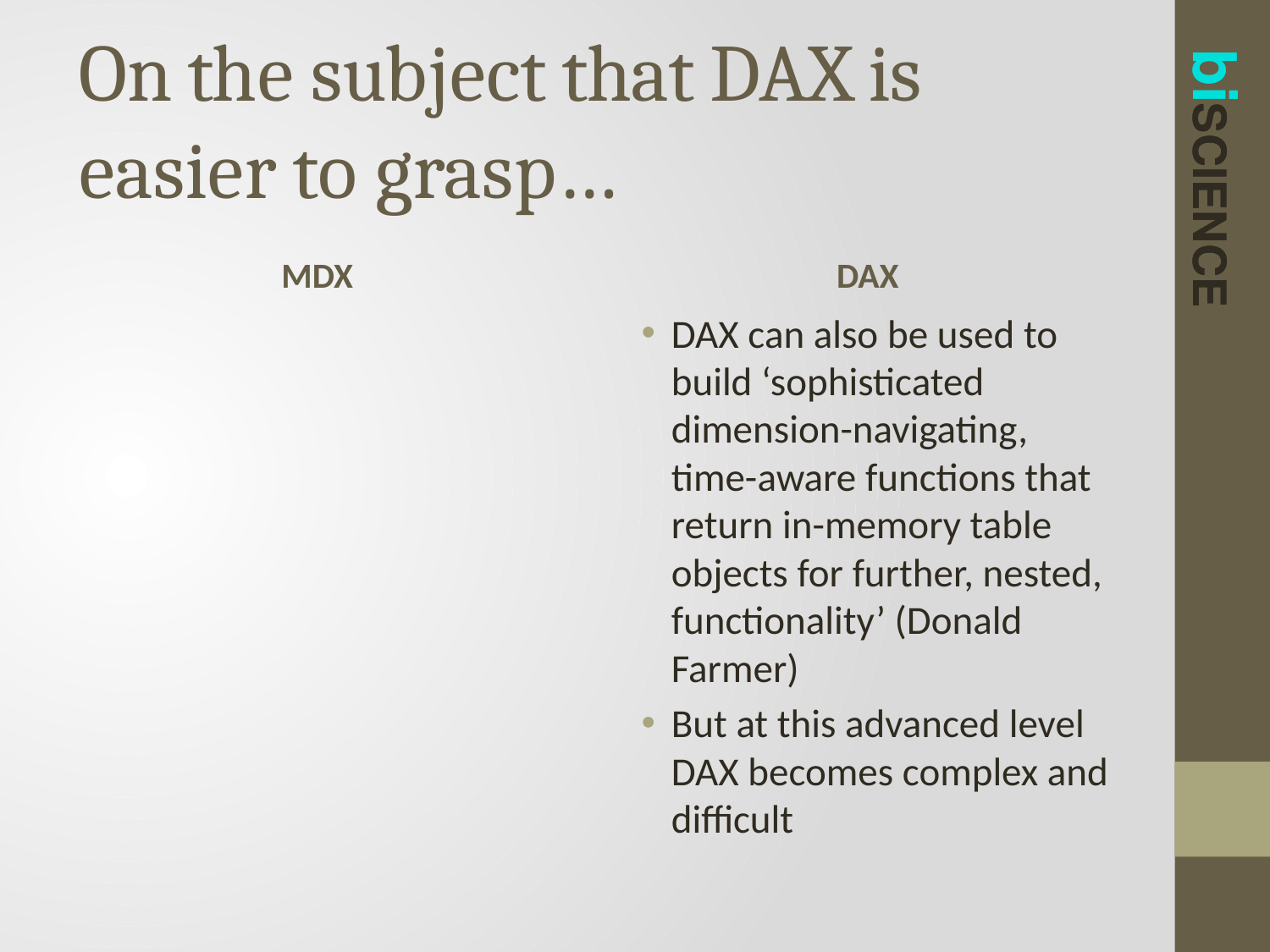

# On the subject that DAX is easier to grasp…
MDX
DAX

DAX can also be used to build ‘sophisticated dimension-navigating, time-aware functions that return in-memory table objects for further, nested, functionality’ (Donald Farmer)
But at this advanced level DAX becomes complex and difficult